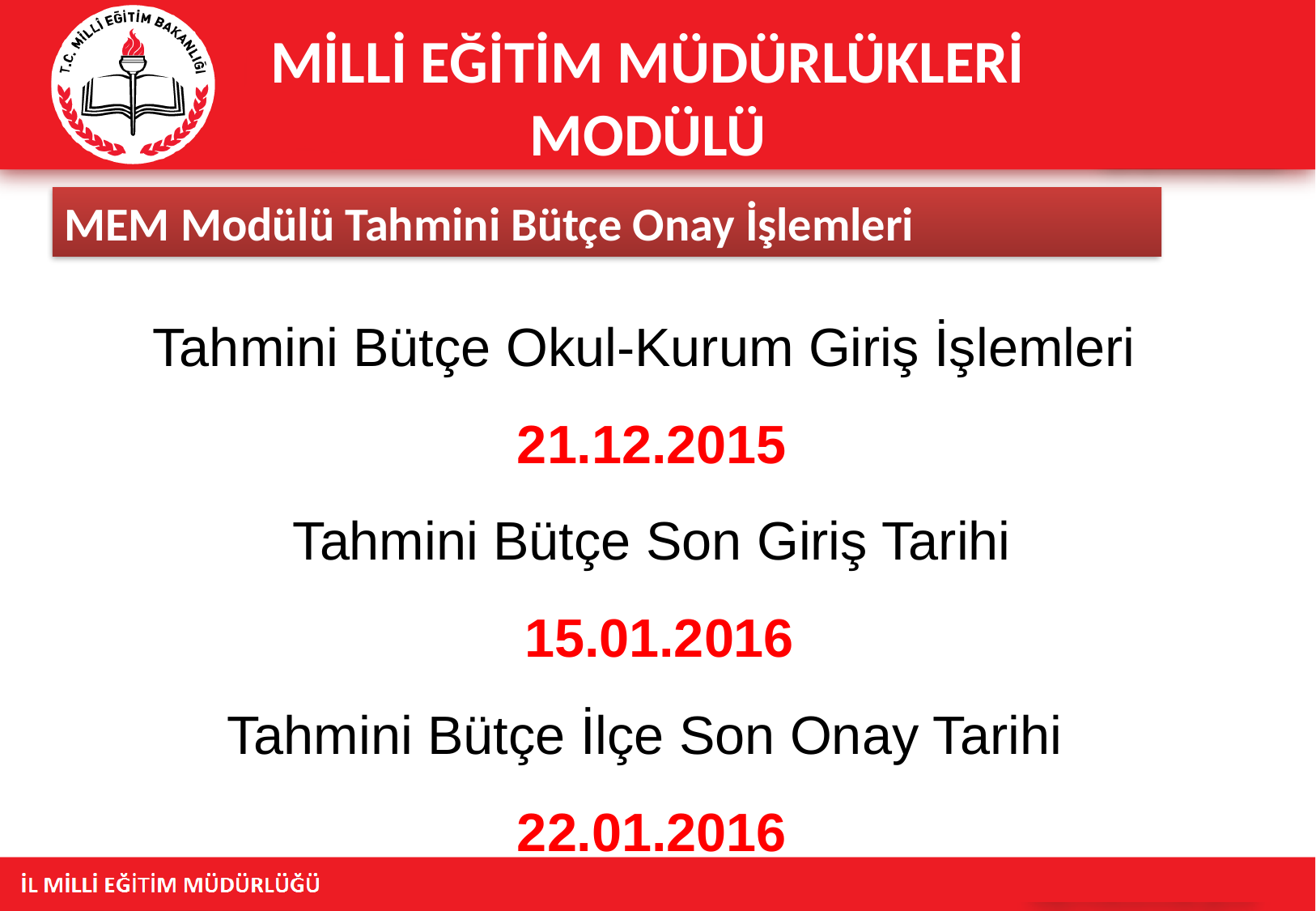

# Milli Eğitim Müdürlükleri Modülü
MEM Modülü Tahmini Bütçe Onay İşlemleri
Tahmini Bütçe Okul-Kurum Giriş İşlemleri
21.12.2015
Tahmini Bütçe Son Giriş Tarihi
 15.01.2016
Tahmini Bütçe İlçe Son Onay Tarihi
22.01.2016
3
2
1